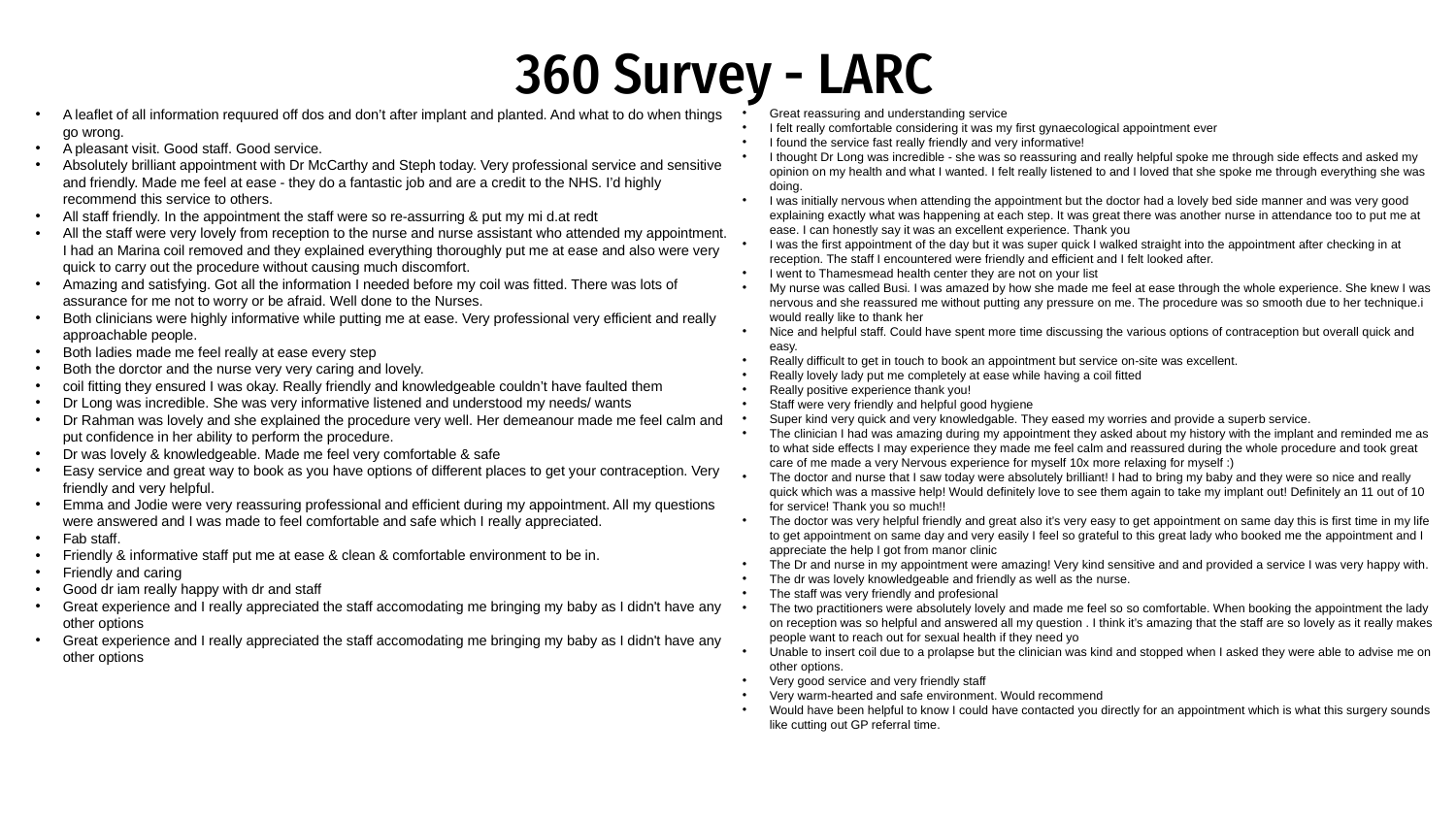

# 360 Survey - LARC

A leaflet of all information requured off dos and don’t after implant and planted. And what to do when things go wrong.
A pleasant visit. Good staff. Good service.
Absolutely brilliant appointment with Dr McCarthy and Steph today. Very professional service and sensitive and friendly. Made me feel at ease - they do a fantastic job and are a credit to the NHS. I’d highly recommend this service to others.
All staff friendly. In the appointment the staff were so re-assurring & put my mi d.at redt
All the staff were very lovely from reception to the nurse and nurse assistant who attended my appointment. I had an Marina coil removed and they explained everything thoroughly put me at ease and also were very quick to carry out the procedure without causing much discomfort.
Amazing and satisfying. Got all the information I needed before my coil was fitted. There was lots of assurance for me not to worry or be afraid. Well done to the Nurses.
Both clinicians were highly informative while putting me at ease. Very professional very efficient and really approachable people.
Both ladies made me feel really at ease every step
Both the dorctor and the nurse very very caring and lovely.
coil fitting they ensured I was okay. Really friendly and knowledgeable couldn’t have faulted them
Dr Long was incredible. She was very informative listened and understood my needs/ wants
Dr Rahman was lovely and she explained the procedure very well. Her demeanour made me feel calm and put confidence in her ability to perform the procedure.
Dr was lovely & knowledgeable. Made me feel very comfortable & safe
Easy service and great way to book as you have options of different places to get your contraception. Very friendly and very helpful.
Emma and Jodie were very reassuring professional and efficient during my appointment. All my questions were answered and I was made to feel comfortable and safe which I really appreciated.
Fab staff.
Friendly & informative staff put me at ease & clean & comfortable environment to be in.
Friendly and caring
Good dr iam really happy with dr and staff
Great experience and I really appreciated the staff accomodating me bringing my baby as I didn't have any other options
Great experience and I really appreciated the staff accomodating me bringing my baby as I didn't have any other options
Great reassuring and understanding service
I felt really comfortable considering it was my first gynaecological appointment ever
I found the service fast really friendly and very informative!
I thought Dr Long was incredible - she was so reassuring and really helpful spoke me through side effects and asked my opinion on my health and what I wanted. I felt really listened to and I loved that she spoke me through everything she was doing.
I was initially nervous when attending the appointment but the doctor had a lovely bed side manner and was very good explaining exactly what was happening at each step. It was great there was another nurse in attendance too to put me at ease. I can honestly say it was an excellent experience. Thank you
I was the first appointment of the day but it was super quick I walked straight into the appointment after checking in at reception. The staff I encountered were friendly and efficient and I felt looked after.
I went to Thamesmead health center they are not on your list
My nurse was called Busi. I was amazed by how she made me feel at ease through the whole experience. She knew I was nervous and she reassured me without putting any pressure on me. The procedure was so smooth due to her technique.i would really like to thank her
Nice and helpful staff. Could have spent more time discussing the various options of contraception but overall quick and easy.
Really difficult to get in touch to book an appointment but service on-site was excellent.
Really lovely lady put me completely at ease while having a coil fitted
Really positive experience thank you!
Staff were very friendly and helpful good hygiene
Super kind very quick and very knowledgable. They eased my worries and provide a superb service.
The clinician I had was amazing during my appointment they asked about my history with the implant and reminded me as to what side effects I may experience they made me feel calm and reassured during the whole procedure and took great care of me made a very Nervous experience for myself 10x more relaxing for myself :)
The doctor and nurse that I saw today were absolutely brilliant! I had to bring my baby and they were so nice and really quick which was a massive help! Would definitely love to see them again to take my implant out! Definitely an 11 out of 10 for service! Thank you so much!!
The doctor was very helpful friendly and great also it’s very easy to get appointment on same day this is first time in my life to get appointment on same day and very easily I feel so grateful to this great lady who booked me the appointment and I appreciate the help I got from manor clinic
The Dr and nurse in my appointment were amazing! Very kind sensitive and and provided a service I was very happy with.
The dr was lovely knowledgeable and friendly as well as the nurse.
The staff was very friendly and profesional
The two practitioners were absolutely lovely and made me feel so so comfortable. When booking the appointment the lady on reception was so helpful and answered all my question . I think it’s amazing that the staff are so lovely as it really makes people want to reach out for sexual health if they need yo
Unable to insert coil due to a prolapse but the clinician was kind and stopped when I asked they were able to advise me on other options.
Very good service and very friendly staff
Very warm-hearted and safe environment. Would recommend
Would have been helpful to know I could have contacted you directly for an appointment which is what this surgery sounds like cutting out GP referral time.